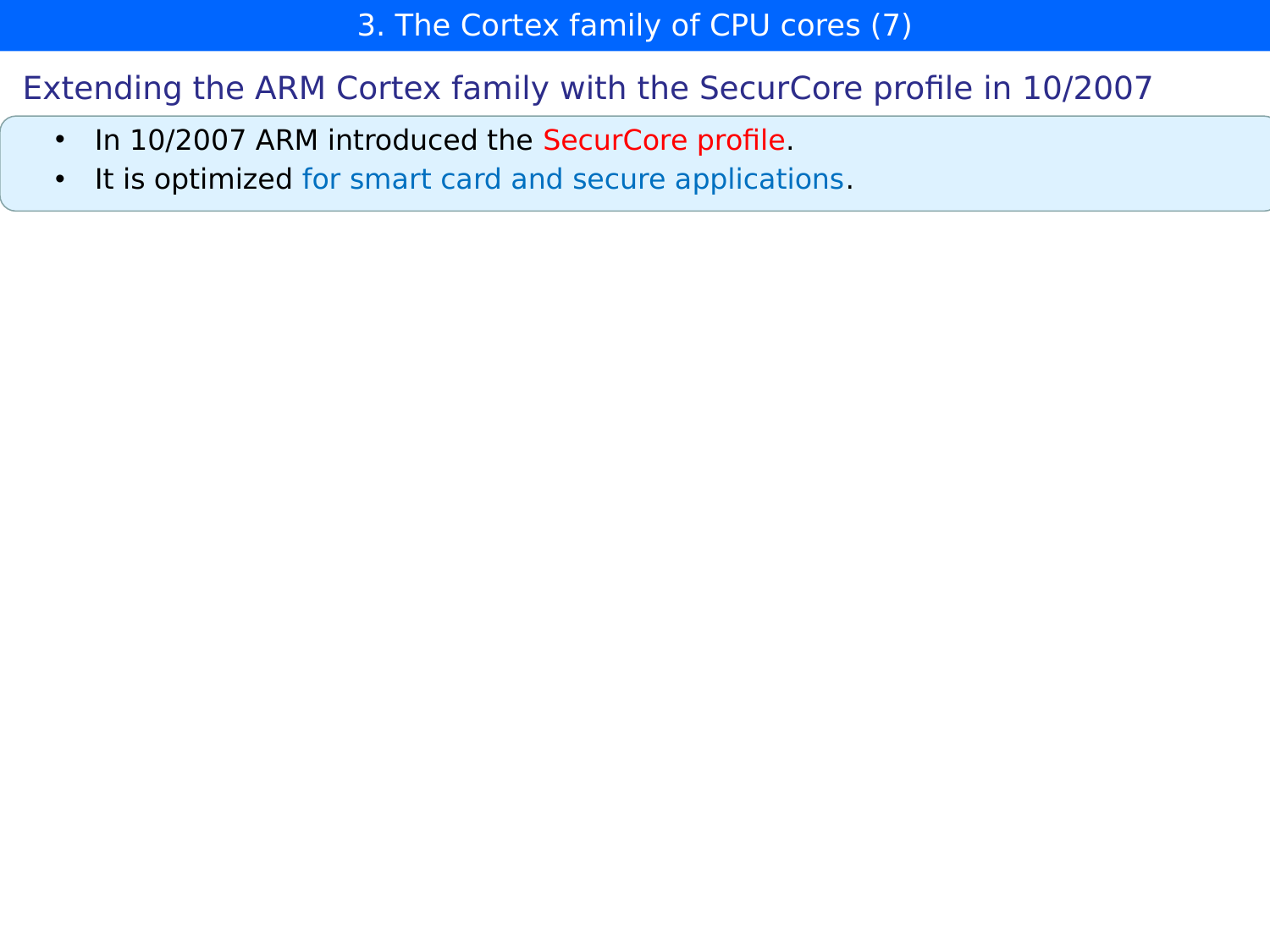

# 3. The Cortex family of CPU cores (7)
Extending the ARM Cortex family with the SecurCore profile in 10/2007

In 10/2007 ARM introduced the SecurCore profile.
It is optimized for smart card and secure applications.